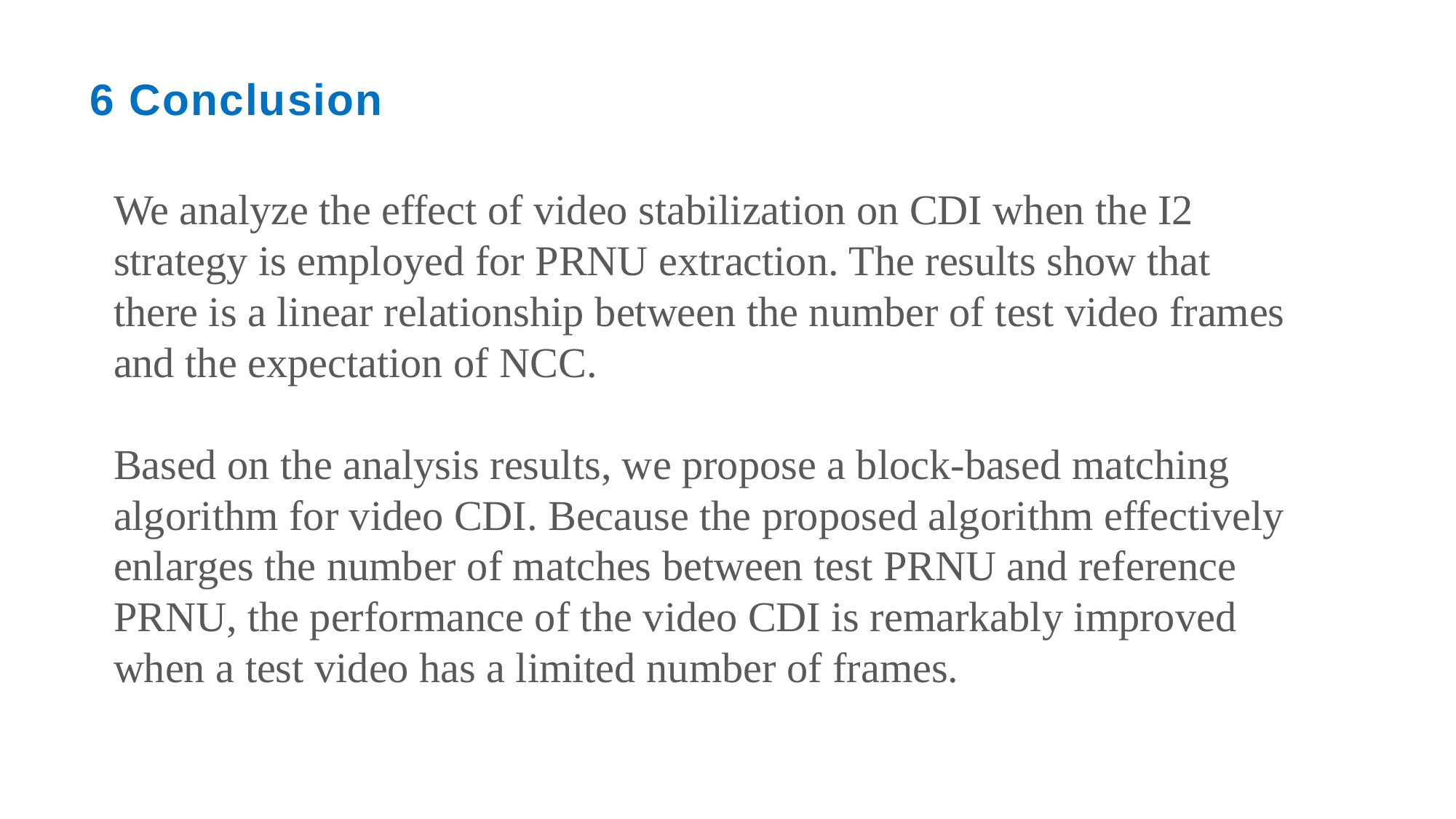

# 6 Conclusion
We analyze the effect of video stabilization on CDI when the I2 strategy is employed for PRNU extraction. The results show that there is a linear relationship between the number of test video frames
and the expectation of NCC.

Based on the analysis results, we propose a block-based matching
algorithm for video CDI. Because the proposed algorithm effectively
enlarges the number of matches between test PRNU and reference
PRNU, the performance of the video CDI is remarkably improved
when a test video has a limited number of frames.